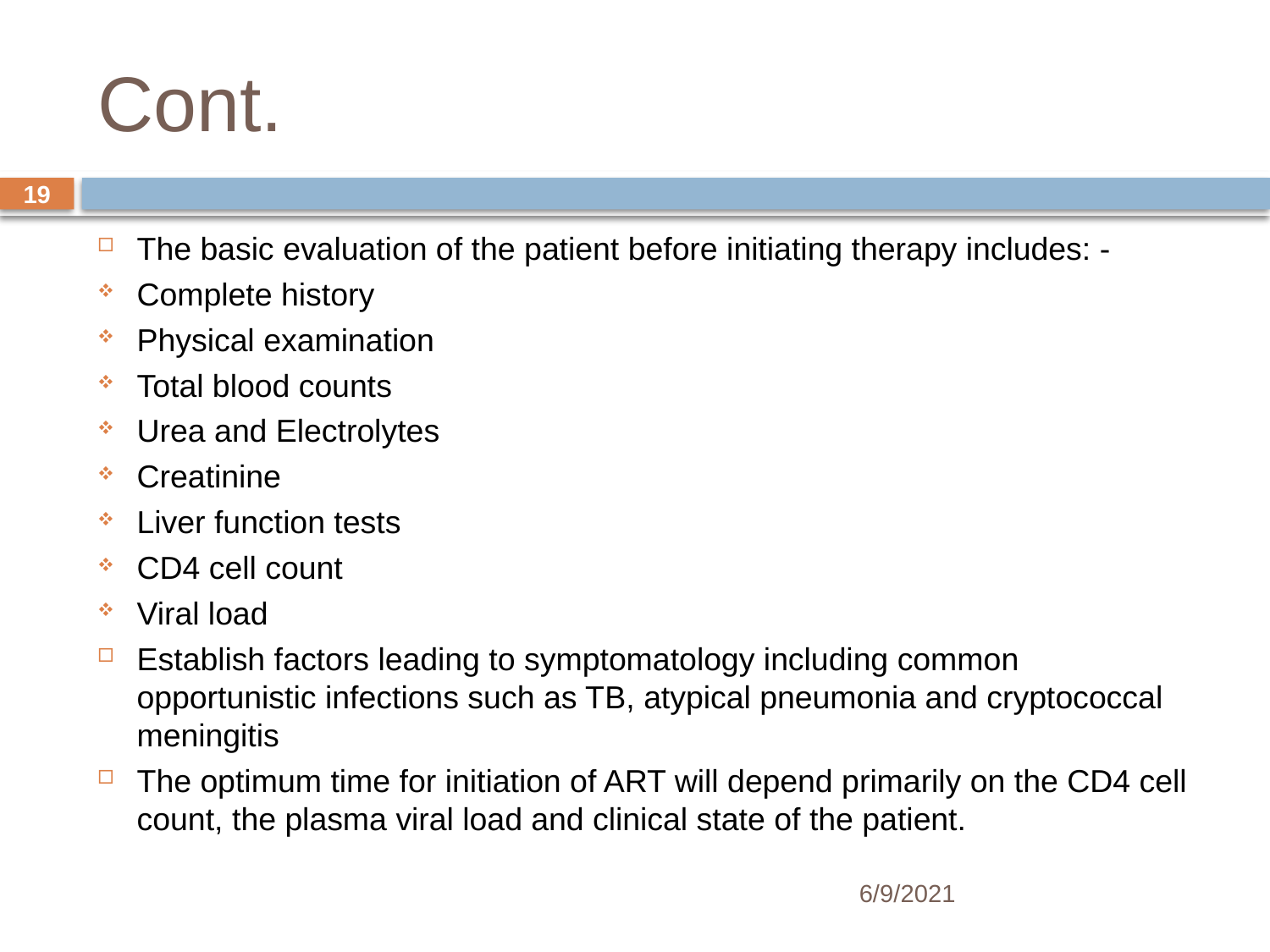

# Cont.
19
The basic evaluation of the patient before initiating therapy includes: -
Complete history
Physical examination
Total blood counts
Urea and Electrolytes
Creatinine
Liver function tests
CD4 cell count
Viral load
Establish factors leading to symptomatology including common opportunistic infections such as TB, atypical pneumonia and cryptococcal meningitis
The optimum time for initiation of ART will depend primarily on the CD4 cell count, the plasma viral load and clinical state of the patient.

6/9/2021